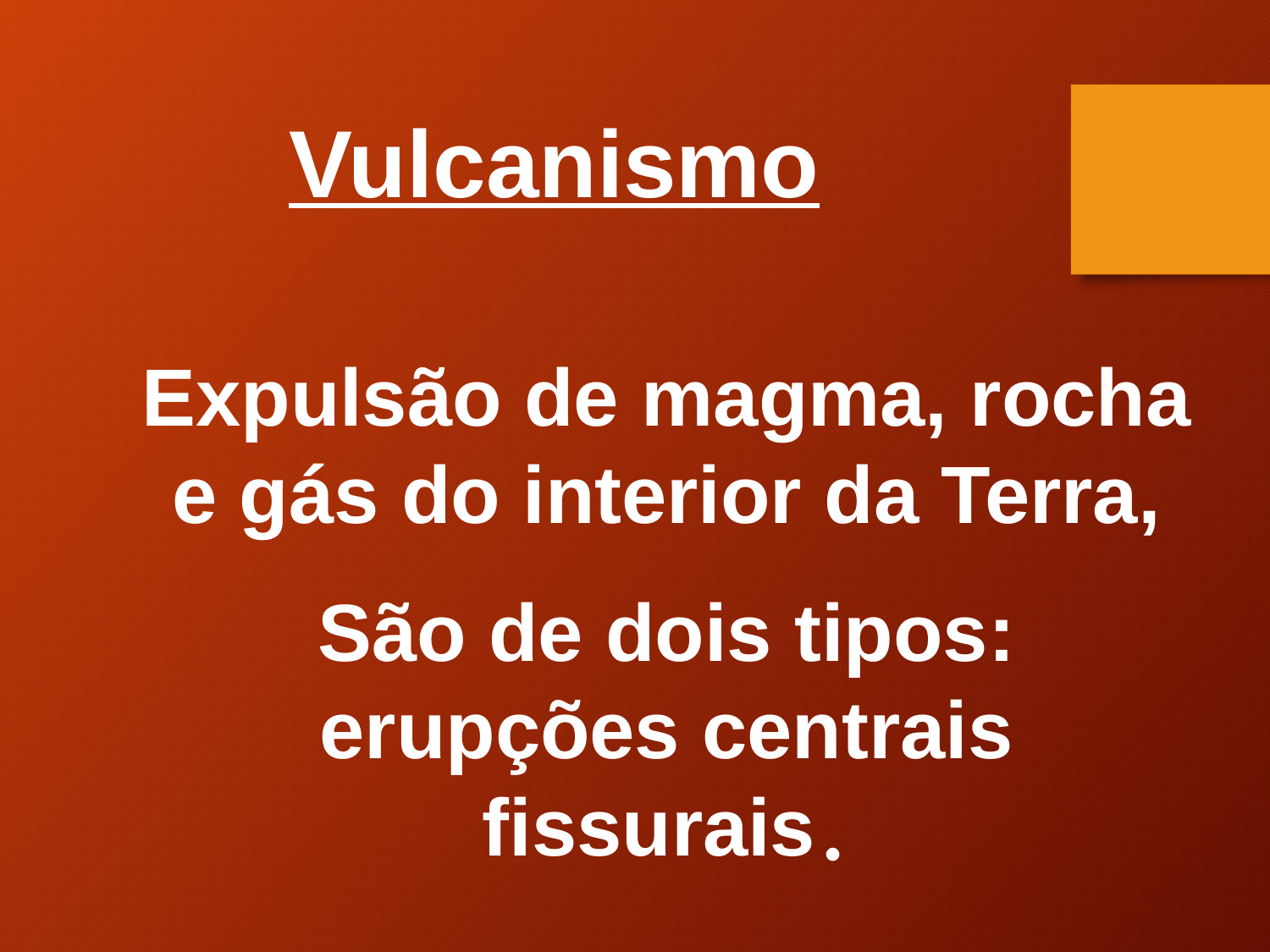

Vulcanismo
Expulsão de magma, rocha e gás do interior da Terra,
São de dois tipos: erupções centrais fissurais.